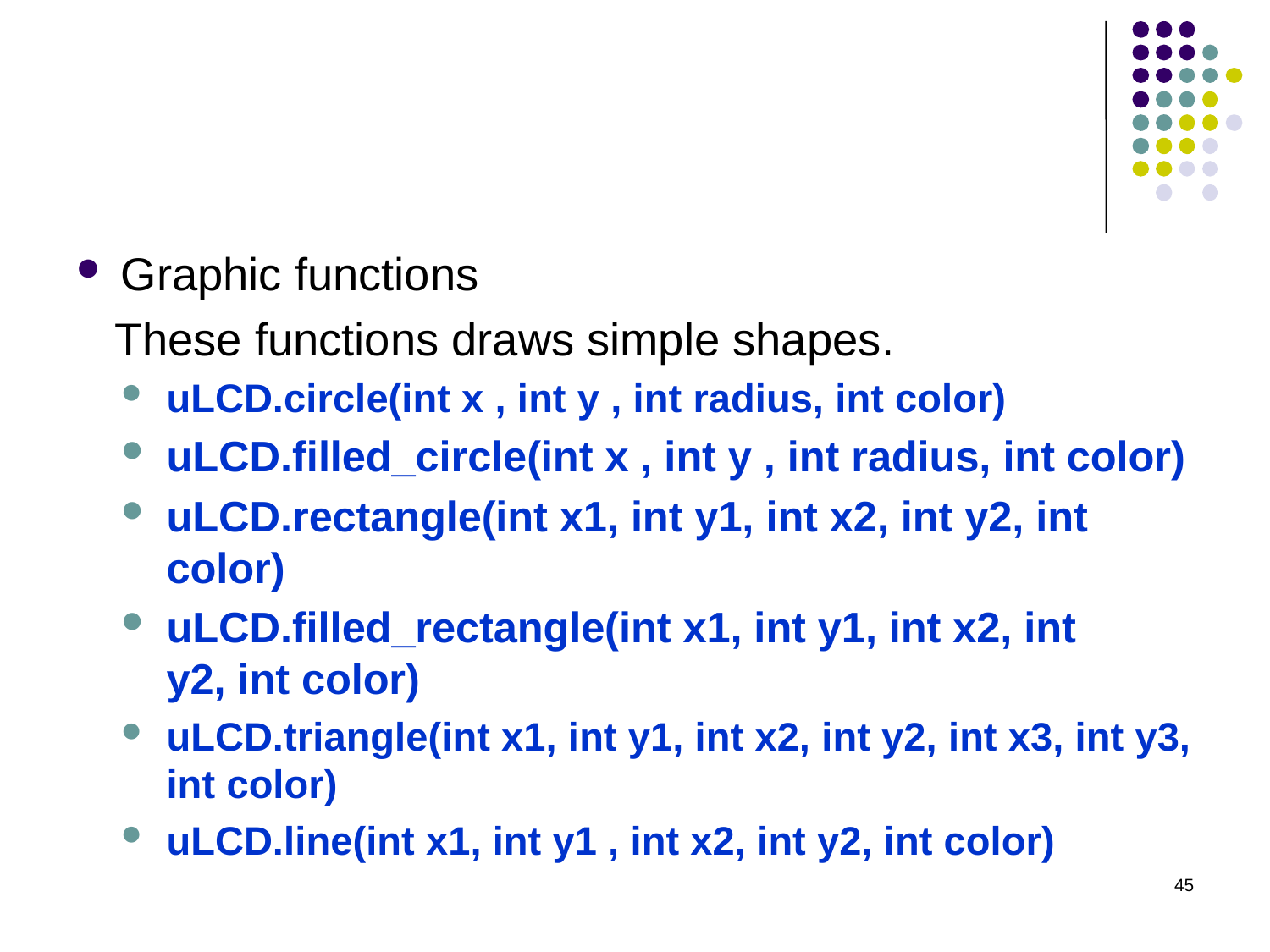

#
Graphic functions
   These functions draws simple shapes.
uLCD.circle(int x , int y , int radius, int color)
uLCD.filled_circle(int x , int y , int radius, int color)
uLCD.rectangle(int x1, int y1, int x2, int y2, int color)
uLCD.filled_rectangle(int x1, int y1, int x2, int y2, int color)
uLCD.triangle(int x1, int y1, int x2, int y2, int x3, int y3, int color)
uLCD.line(int x1, int y1 , int x2, int y2, int color)

45